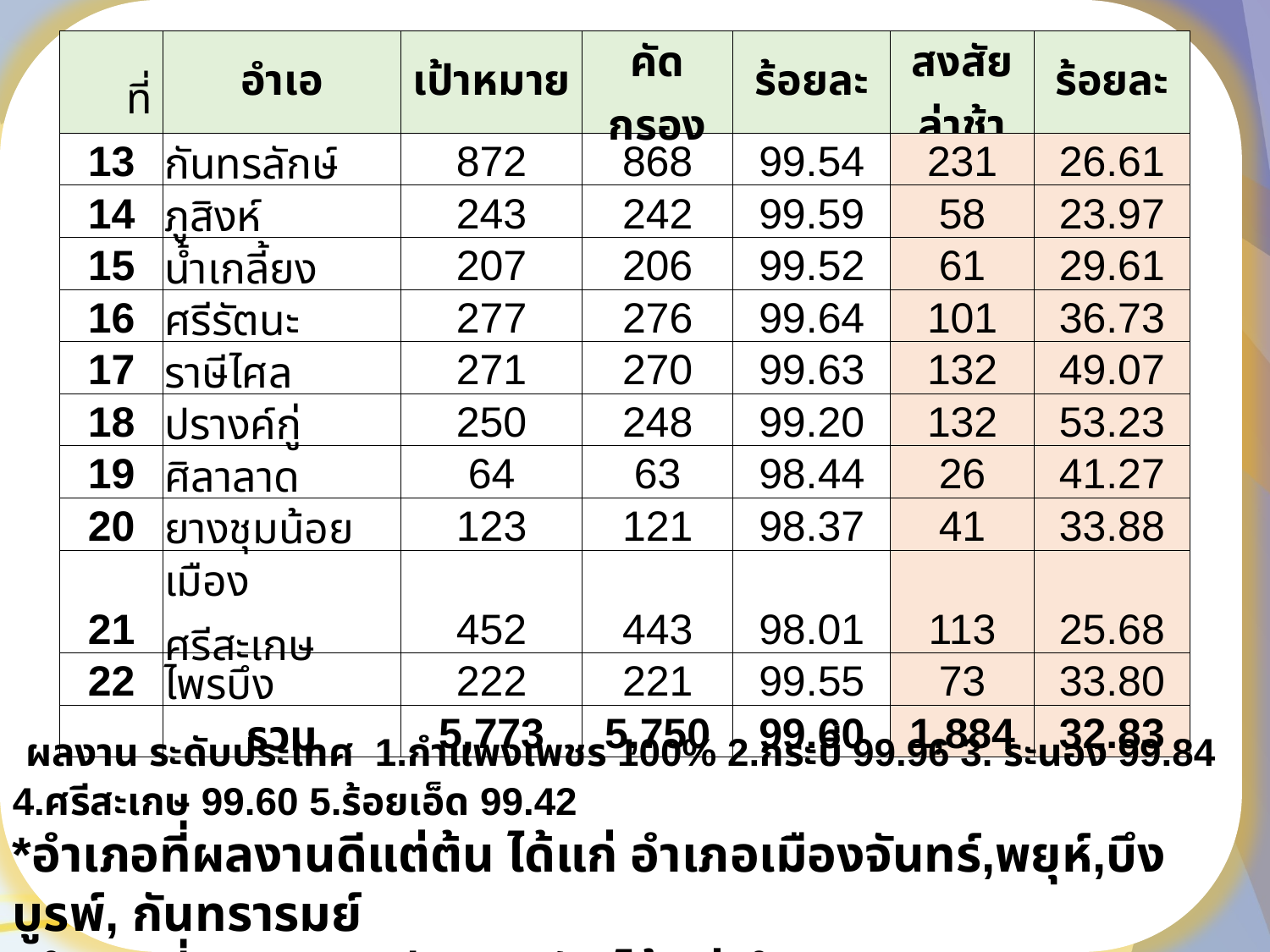

vออำเ
| ที่ | อำเอ | เป้าหมาย | คัดกรอง | ร้อยละ | สงสัยล่าช้า | ร้อยละ |
| --- | --- | --- | --- | --- | --- | --- |
| 13 | กันทรลักษ์ | 872 | 868 | 99.54 | 231 | 26.61 |
| 14 | ภูสิงห์ | 243 | 242 | 99.59 | 58 | 23.97 |
| 15 | น้ำเกลี้ยง | 207 | 206 | 99.52 | 61 | 29.61 |
| 16 | ศรีรัตนะ | 277 | 276 | 99.64 | 101 | 36.73 |
| 17 | ราษีไศล | 271 | 270 | 99.63 | 132 | 49.07 |
| 18 | ปรางค์กู่ | 250 | 248 | 99.20 | 132 | 53.23 |
| 19 | ศิลาลาด | 64 | 63 | 98.44 | 26 | 41.27 |
| 20 | ยางชุมน้อย | 123 | 121 | 98.37 | 41 | 33.88 |
| 21 | เมืองศรีสะเกษ | 452 | 443 | 98.01 | 113 | 25.68 |
| 22 | ไพรบึง | 222 | 221 | 99.55 | 73 | 33.80 |
|  | รวม | 5,773 | 5,750 | 99.60 | 1,884 | 32.83 |

 ผลงาน ระดับประเทศ  1.กำแพงเพชร 100% 2.กระบี่ 99.96 3. ระนอง 99.84 4.ศรีสะเกษ 99.60 5.ร้อยเอ็ด 99.42
*อำเภอที่ผลงานดีแต่ต้น ได้แก่ อำเภอเมืองจันทร์,พยุห์,บึงบูรพ์, กันทรารมย์
*อำเภอที่ผลงานมาดีตอนหลัง ได้แก่ อำเภอขุนหาญ,  กันทรลักษ์,  เมืองฯ